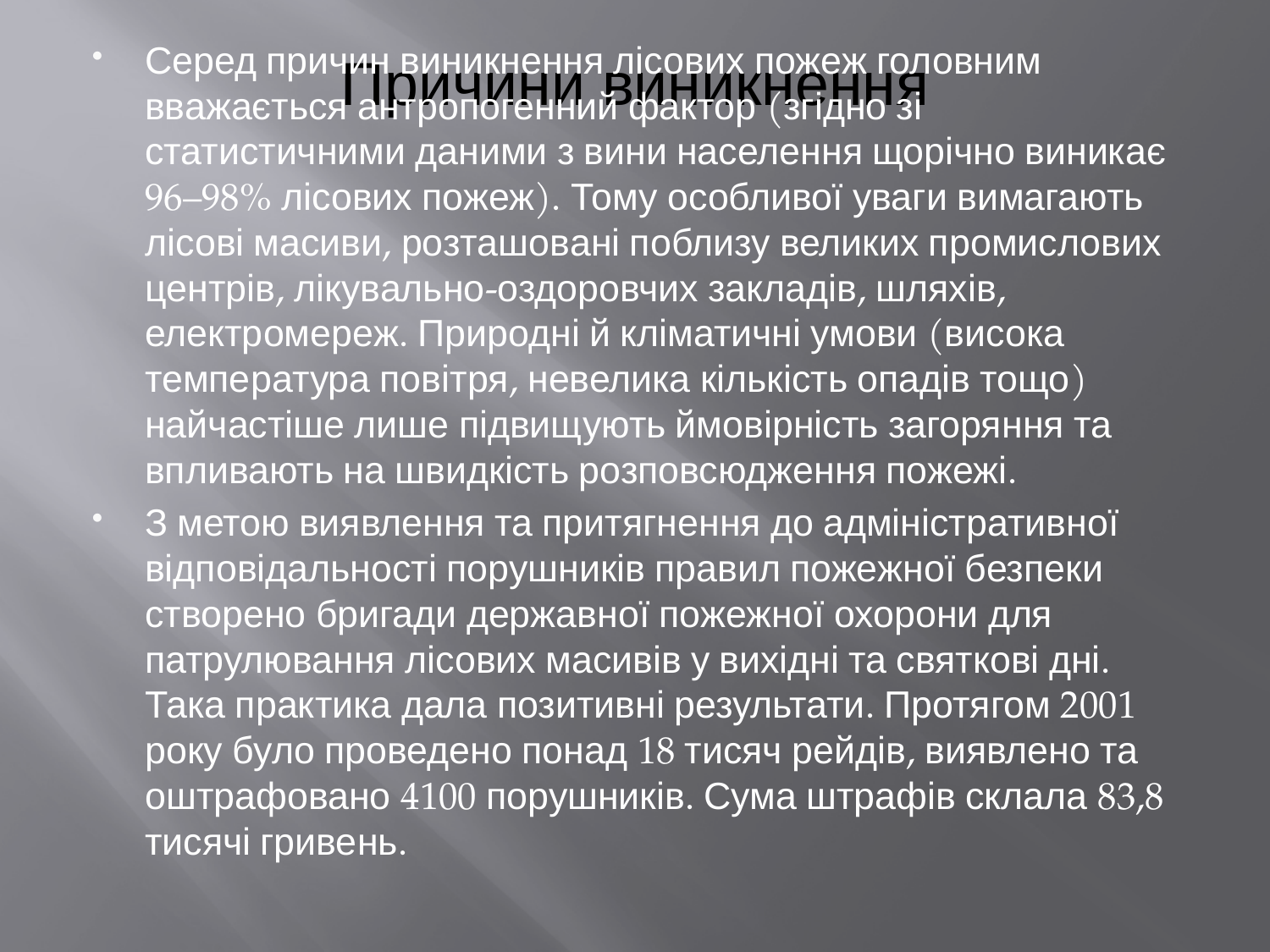

Серед причин виникнення лісових пожеж головним вважається антропогенний фактор (згідно зі статистичними даними з вини населення щорічно виникає 96–98% лісових пожеж). Тому особливої уваги вимагають лісові масиви, розташовані поблизу великих промислових центрів, лікувально-оздоровчих закладів, шляхів, електромереж. Природні й кліматичні умови (висока температура повітря, невелика кількість опадів тощо) найчастіше лише підвищують ймовірність загоряння та впливають на швидкість розповсюдження пожежі.
З метою виявлення та притягнення до адміністративної відповідальності порушників правил пожежної безпеки створено бригади державної пожежної охорони для патрулювання лісових масивів у вихідні та святкові дні. Така практика дала позитивні результати. Протягом 2001 року було проведено понад 18 тисяч рейдів, виявлено та оштрафовано 4100 порушників. Сума штрафів склала 83,8 тисячі гривень.

# Причини виникнення